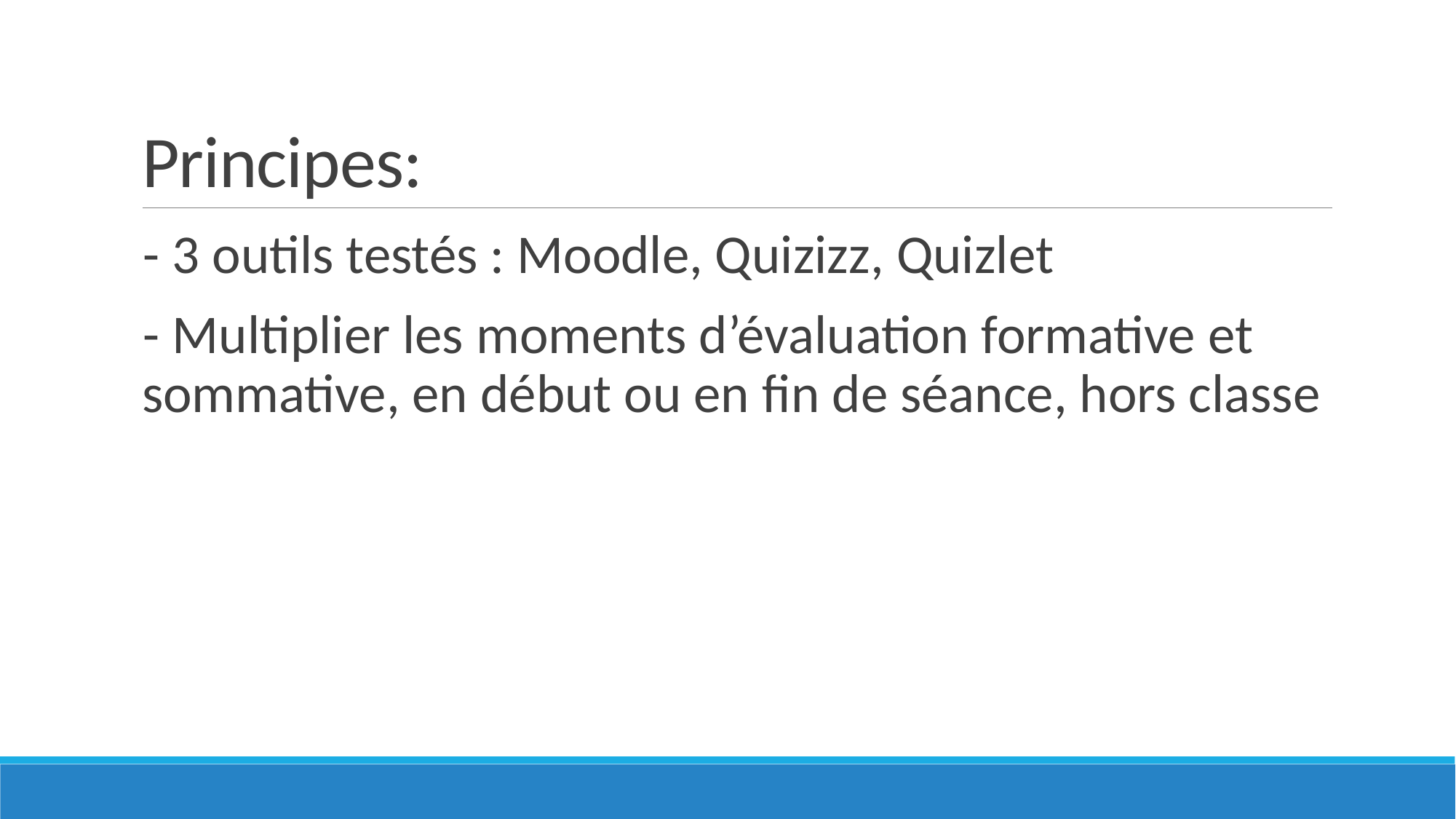

# Principes:
- 3 outils testés : Moodle, Quizizz, Quizlet
- Multiplier les moments d’évaluation formative et sommative, en début ou en fin de séance, hors classe